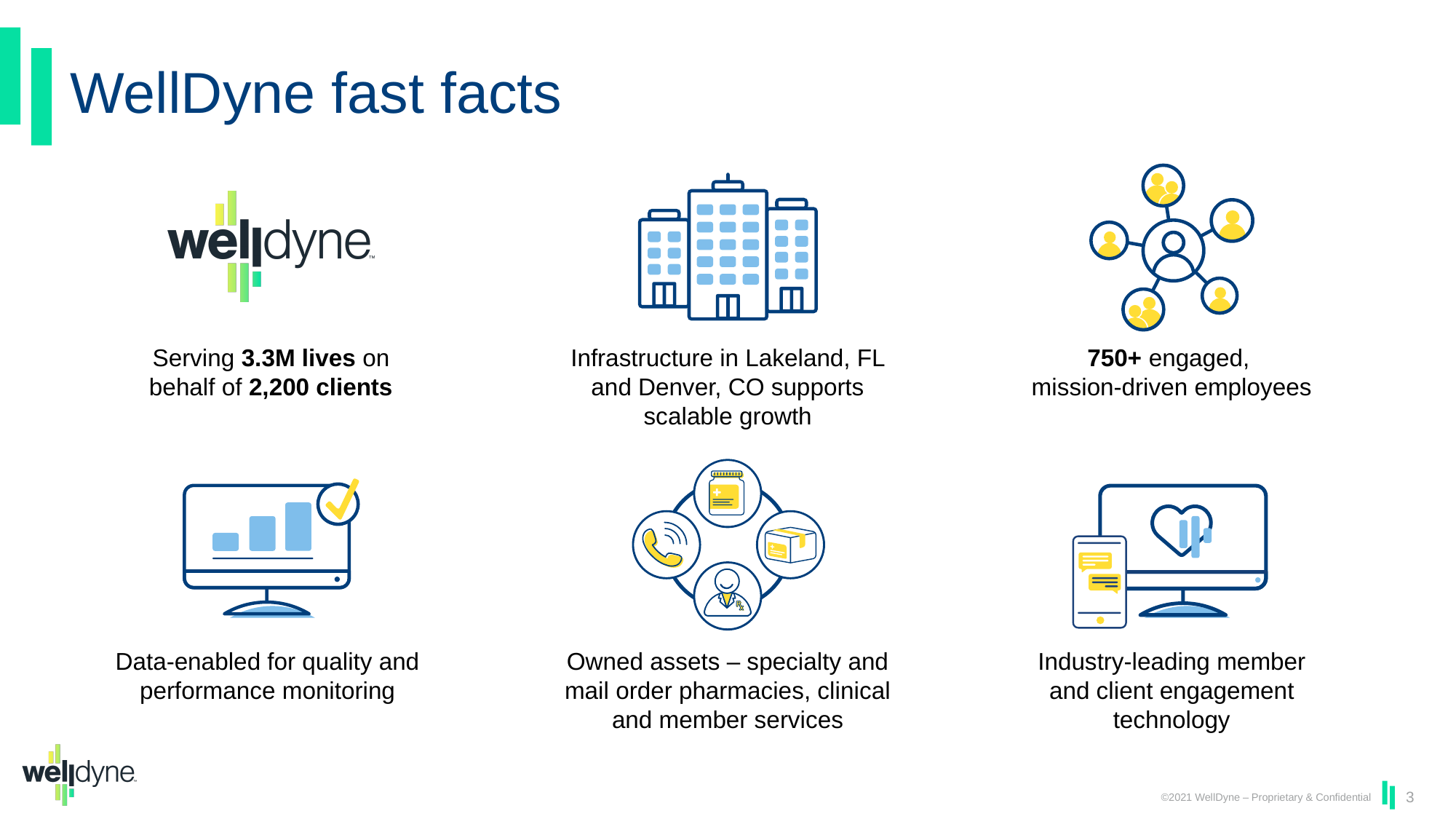

# WellDyne fast facts
©2021 WellDyne – Proprietary & Confidential
3